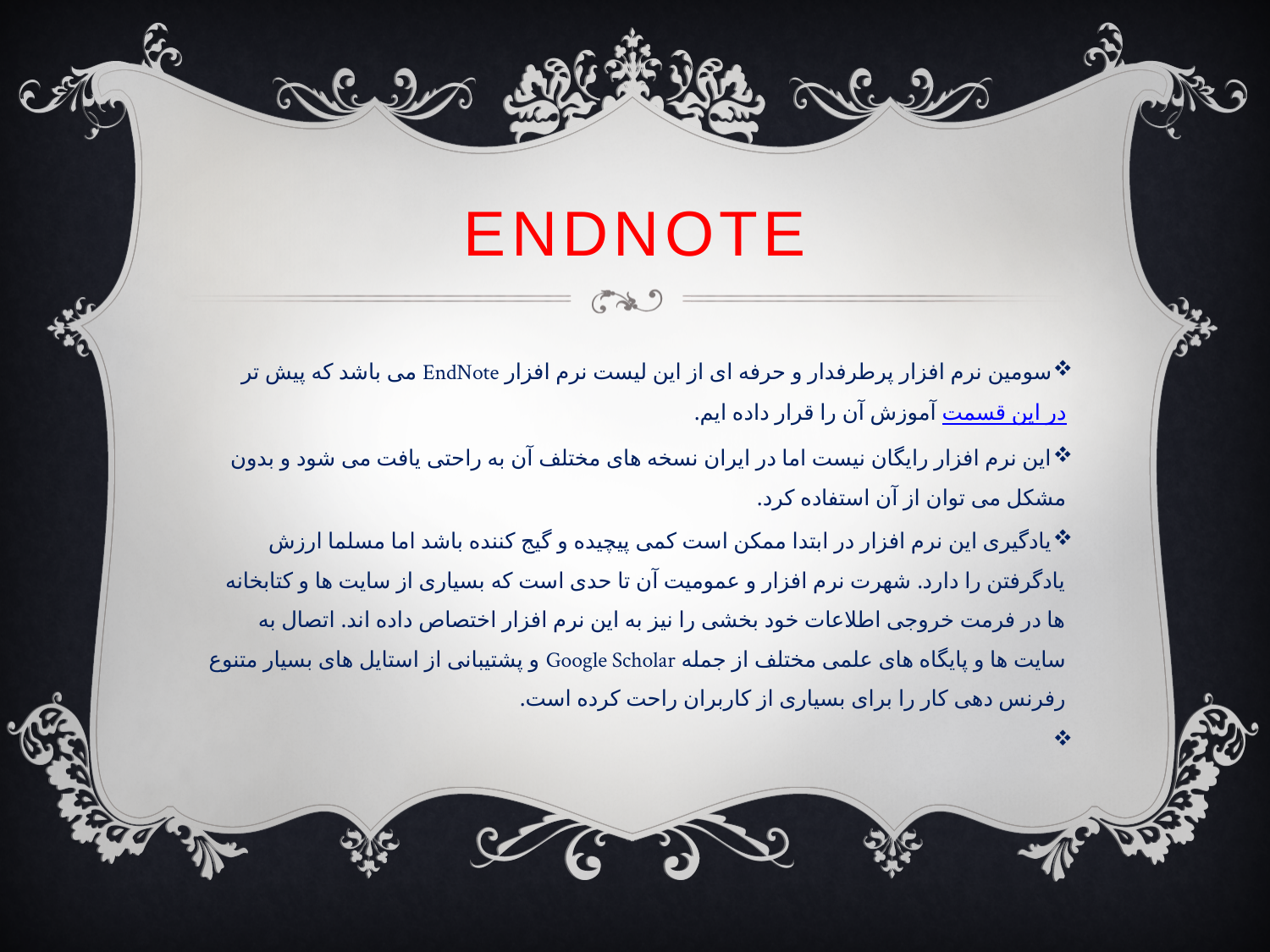

# EndNote
سومین نرم افزار پرطرفدار و حرفه ای از این لیست نرم افزار EndNote می باشد که پیش تر در این قسمت آموزش آن را قرار داده ایم.
این نرم افزار رایگان نیست اما در ایران نسخه های مختلف آن به راحتی یافت می شود و بدون مشکل می توان از آن استفاده کرد.
یادگیری این نرم افزار در ابتدا ممکن است کمی پیچیده و گیج کننده باشد اما مسلما ارزش یادگرفتن را دارد. شهرت نرم افزار و عمومیت آن تا حدی است که بسیاری از سایت ها و کتابخانه ها در فرمت خروجی اطلاعات خود بخشی را نیز به این نرم افزار اختصاص داده اند. اتصال به سایت ها و پایگاه های علمی مختلف از جمله Google Scholar و پشتیبانی از استایل های بسیار متنوع رفرنس دهی کار را برای بسیاری از کاربران راحت کرده است.